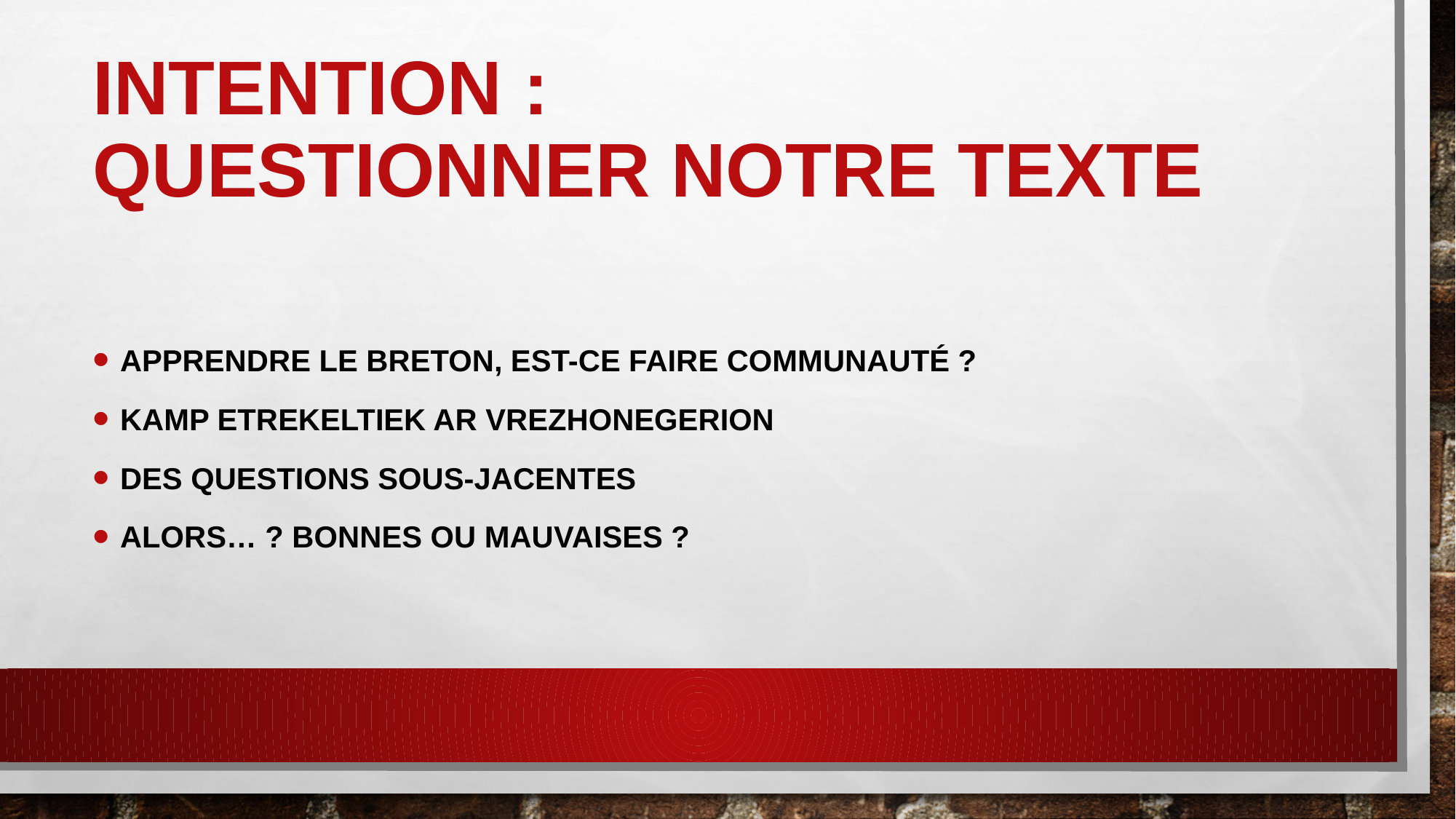

# Intention : questionner notre texte
Apprendre le breton, est-ce faire communauté ?
Kamp etrekeltiek ar vrezhonegerion
Des questions sous-jacentes
Alors… ? Bonnes ou mauvaises ?